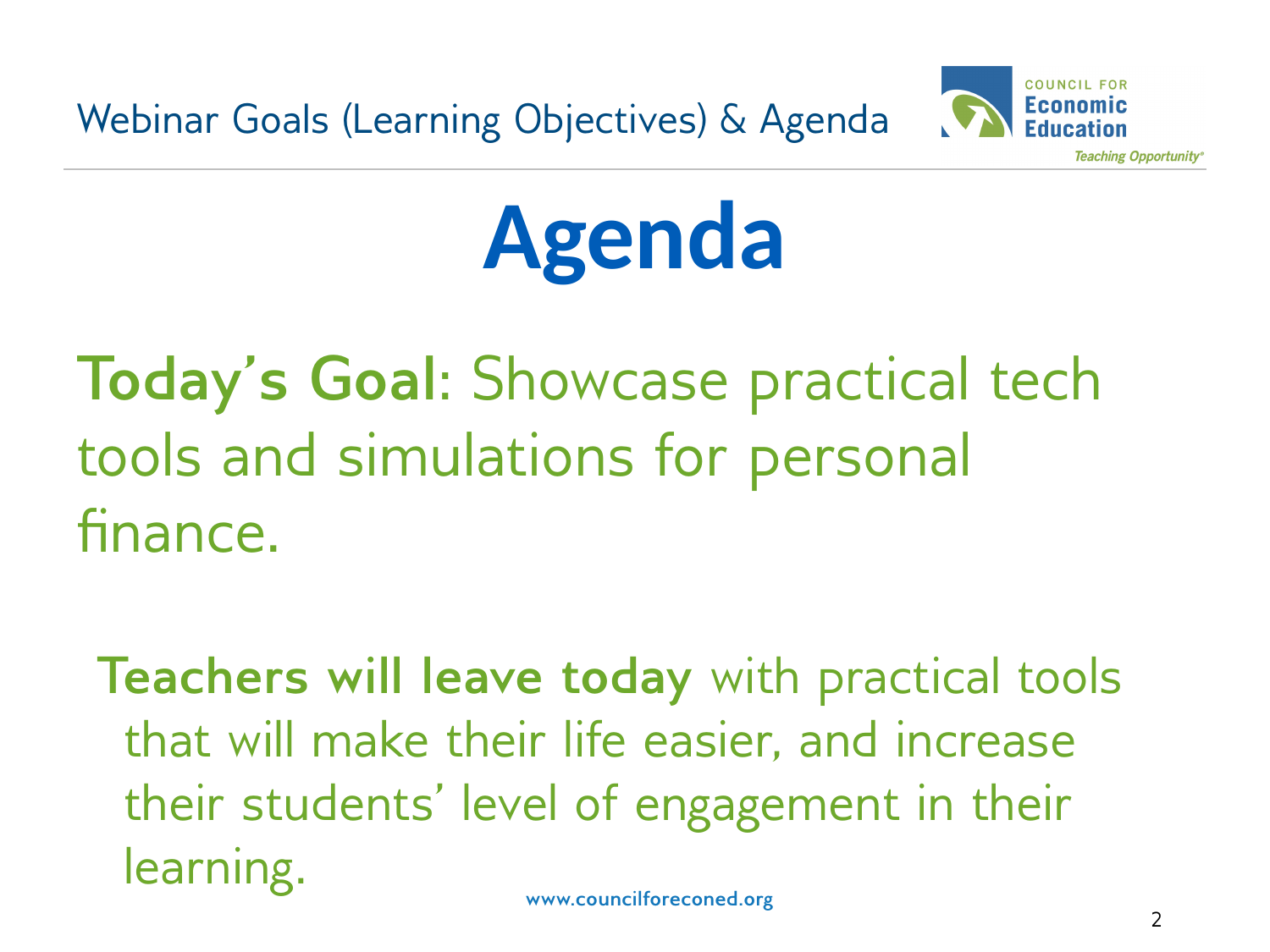

# Webinar Goals (Learning Objectives) & Agenda
Agenda
Today’s Goal: Showcase practical tech tools and simulations for personal finance.

Teachers will leave today with practical tools that will make their life easier, and increase their students’ level of engagement in their learning.

www.councilforeconed.org
2